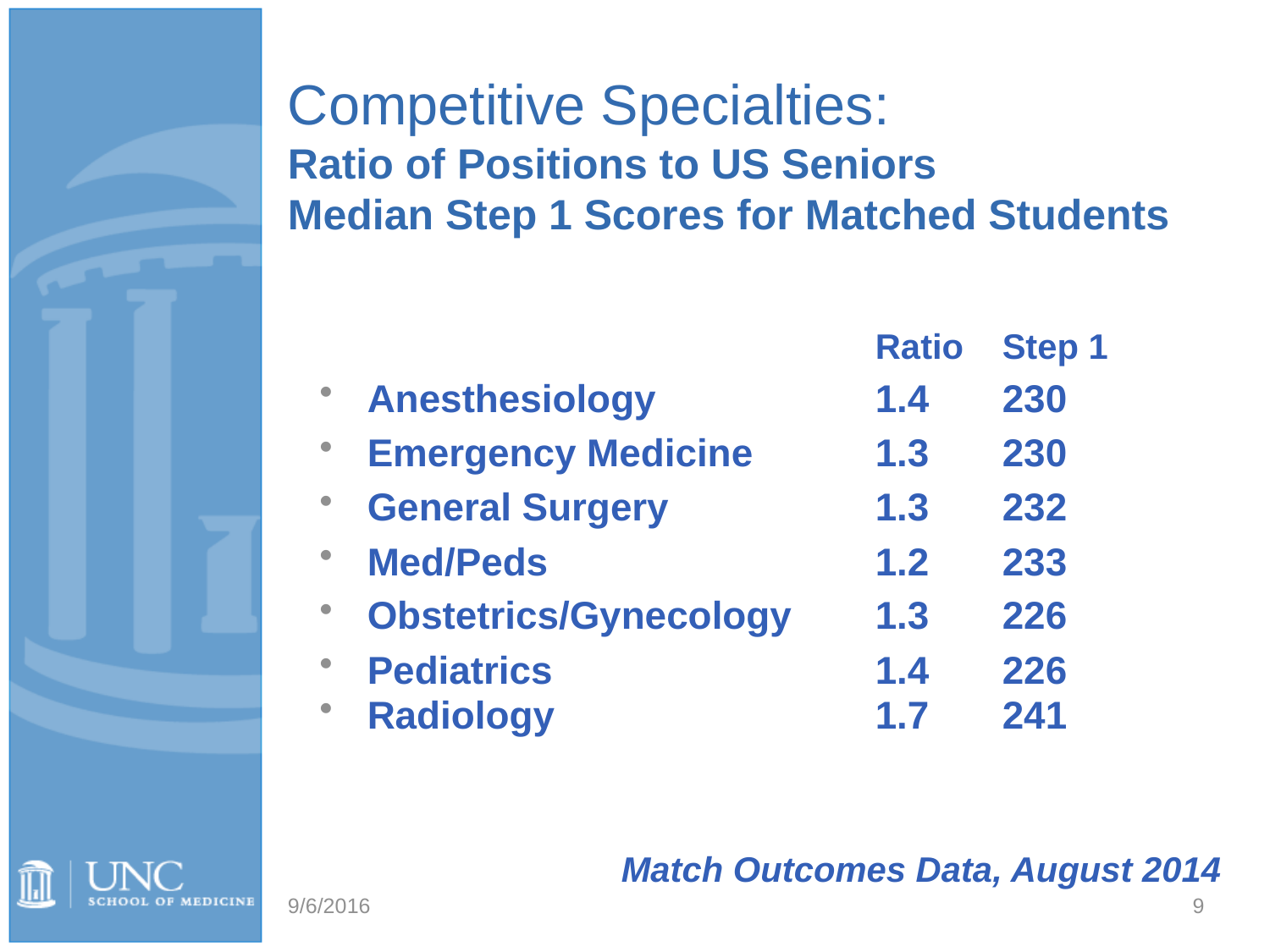

# Competitive Specialties: Ratio of Positions to US Seniors Median Step 1 Scores for Matched Students
					Ratio	Step 1
Anesthesiology		1.4	230
Emergency Medicine	1.3	230
General Surgery		1.3	232
Med/Peds			1.2	233
Obstetrics/Gynecology	1.3	226
Pediatrics			1.4	226
Radiology			1.7	241

			Match Outcomes Data, August 2014
9/6/2016
9